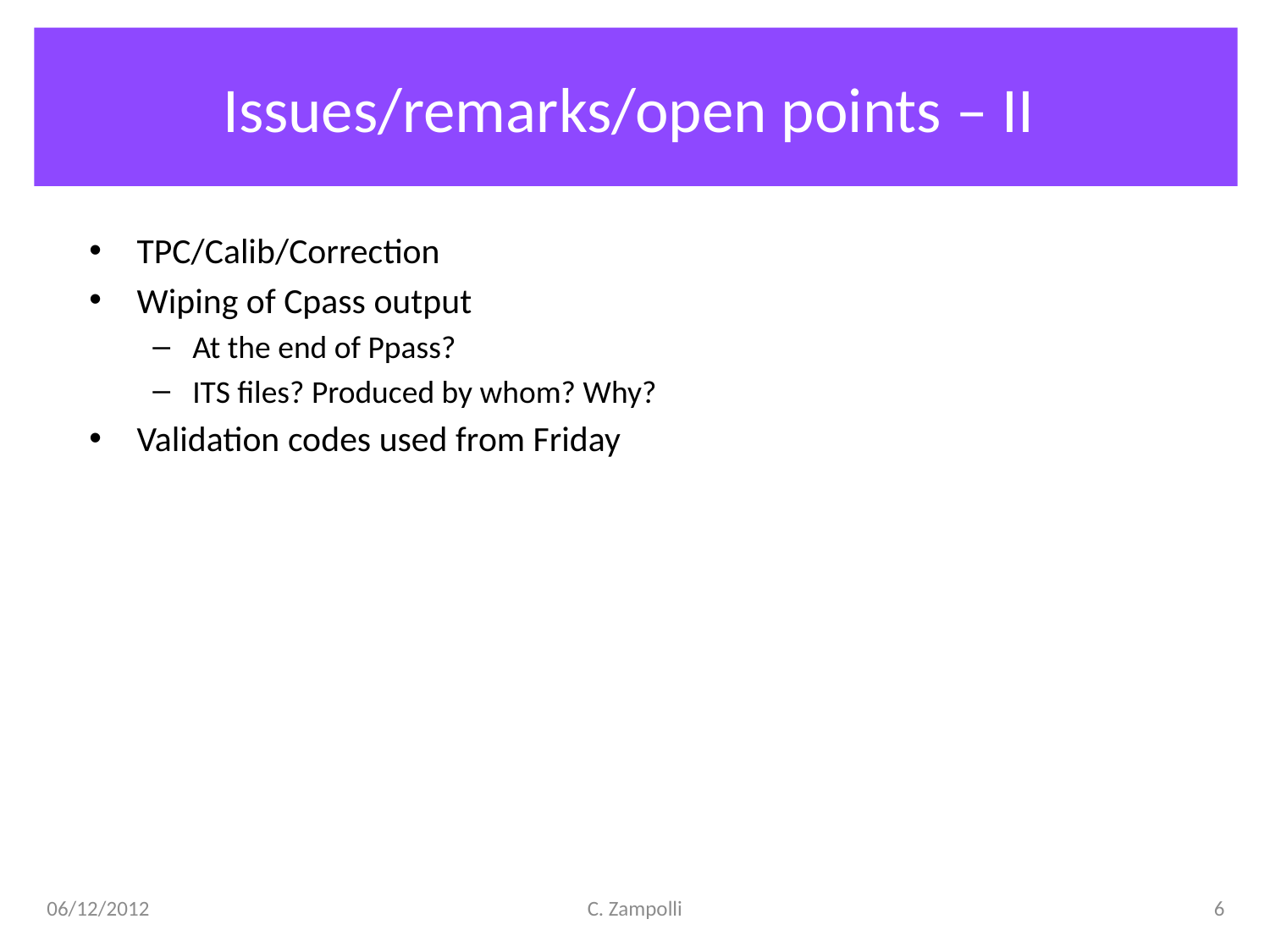

# Issues/remarks/open points – II
TPC/Calib/Correction
Wiping of Cpass output
At the end of Ppass?
ITS files? Produced by whom? Why?
Validation codes used from Friday

06/12/2012
C. Zampolli
6